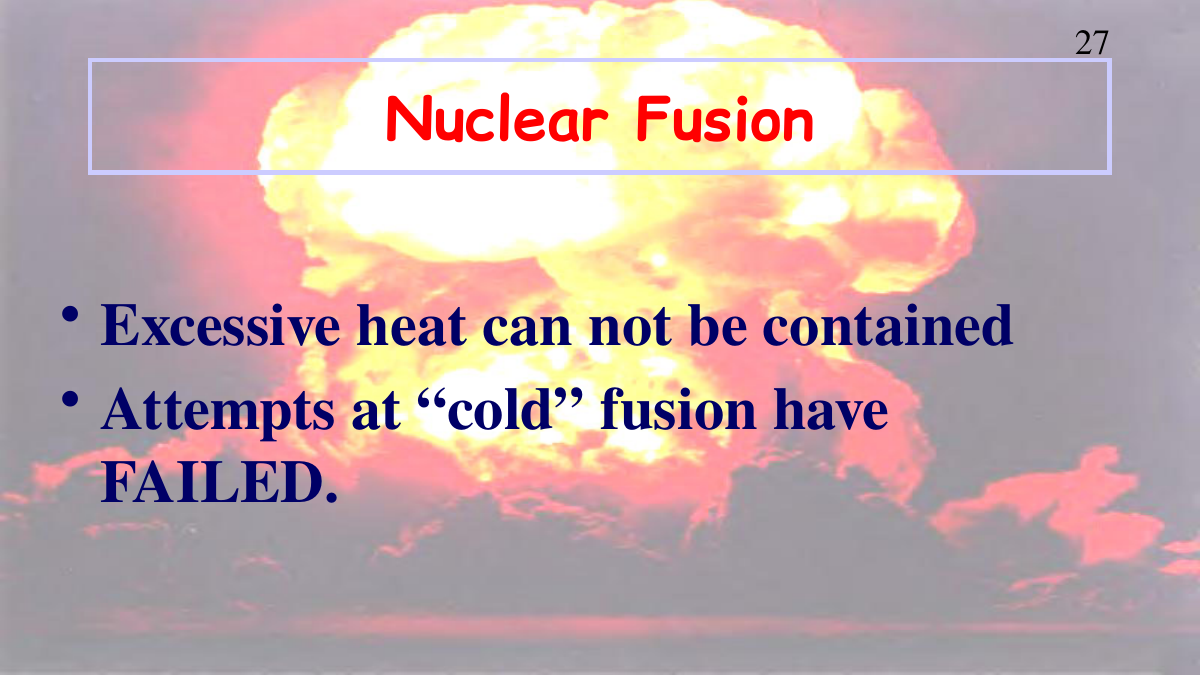

# Nuclear Fusion

Excessive heat can not be contained
Attempts at “cold” fusion have FAILED.